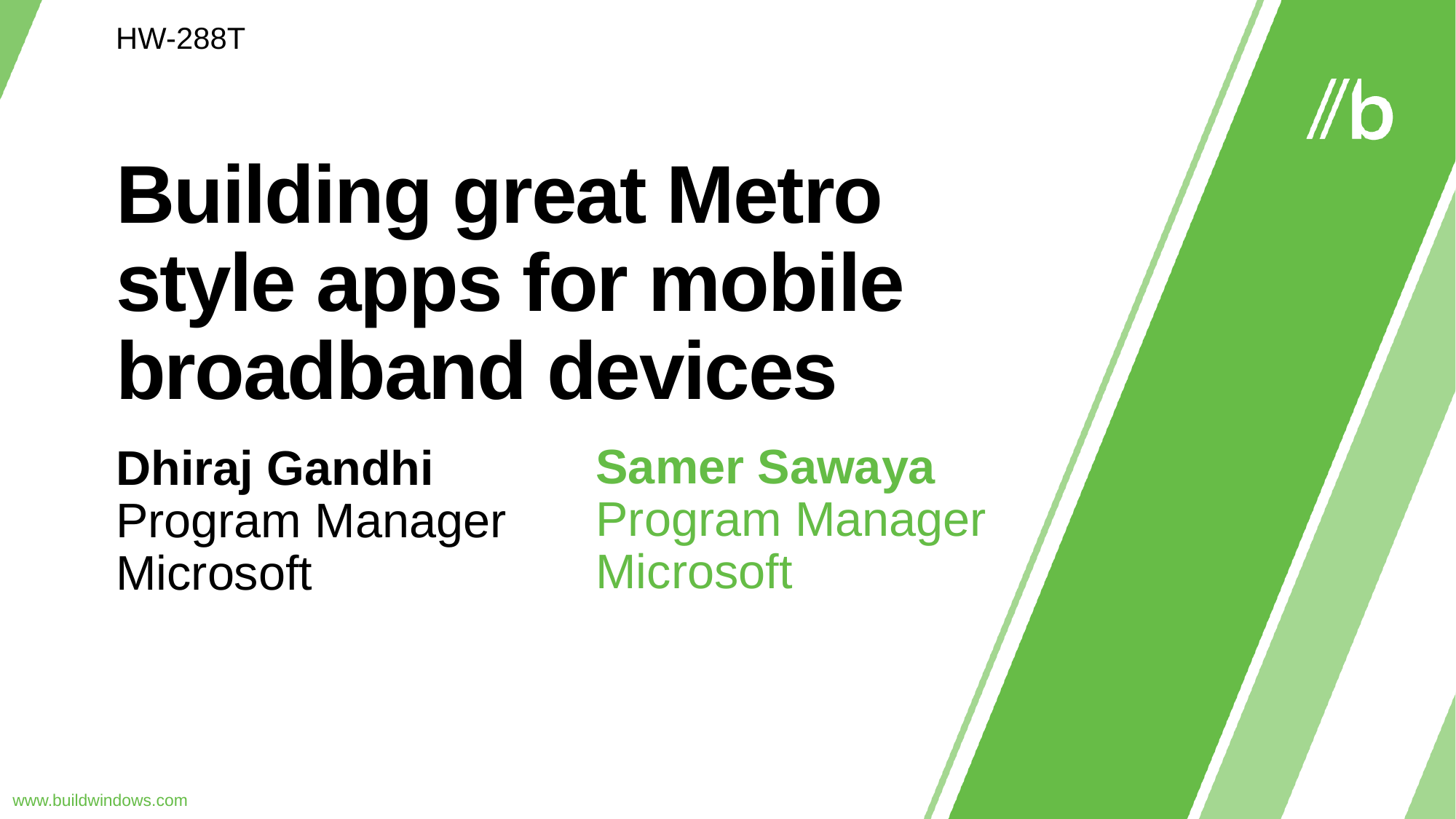

HW-288T
# Building great Metro style apps for mobile broadband devices
Samer Sawaya
Program Manager
Microsoft
Dhiraj Gandhi
Program Manager
Microsoft